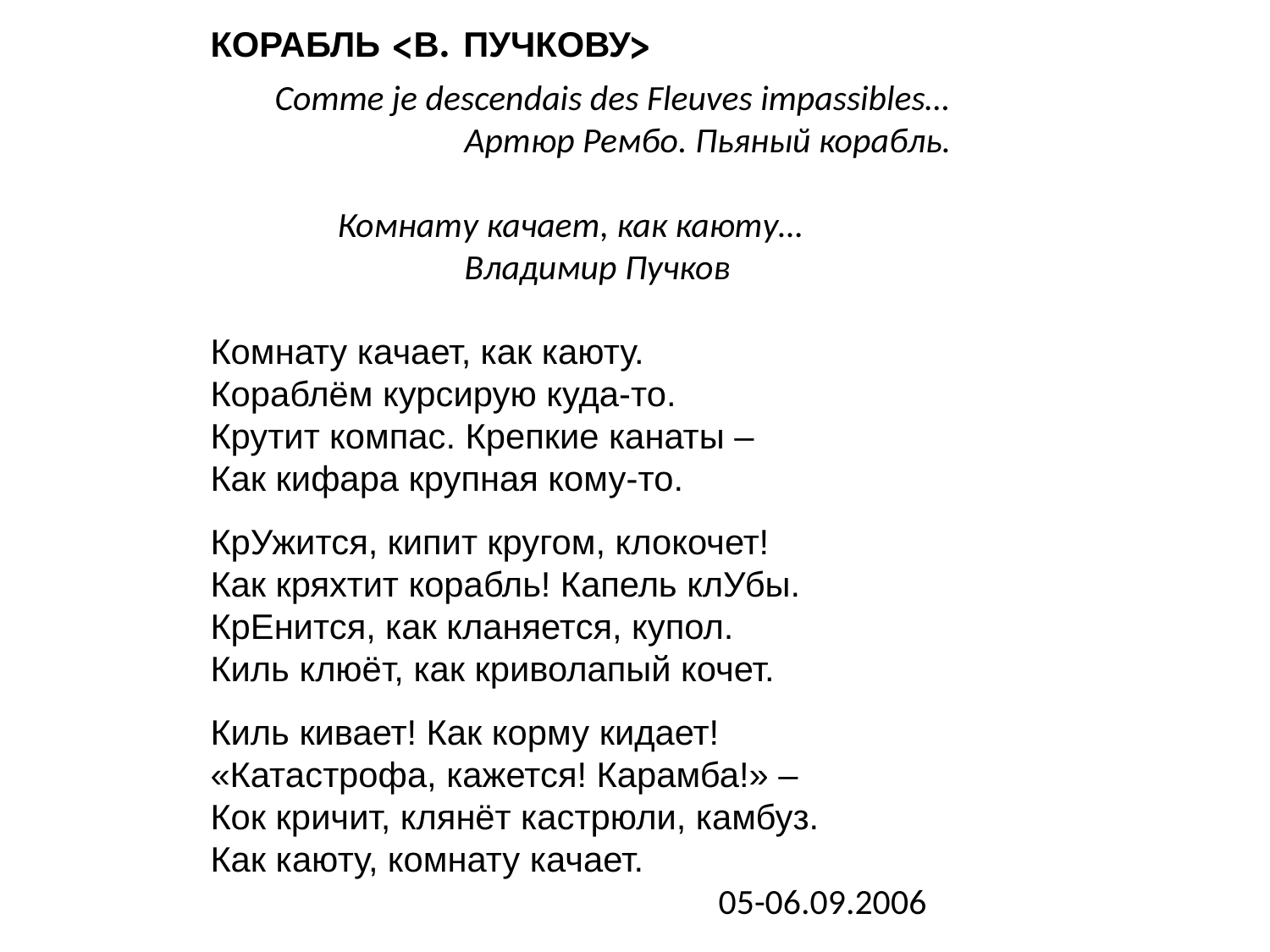

КОРАБЛЬ <В. ПУЧКОВУ>
        Comme je descendais des Fleuves impassibles…
		Артюр Рембо. Пьяный корабль.

	Комнату качает, как каюту…
		Владимир Пучков

Комнату качает, как каюту.
Кораблём курсирую куда-то.
Крутит компас. Крепкие канаты –
Как кифара крупная кому-то.
КрУжится, кипит кругом, клокочет!
Как кряхтит корабль! Капель клУбы.
КрЕнится, как кланяется, купол.
Киль клюёт, как криволапый кочет.
Киль кивает! Как корму кидает!
«Катастрофа, кажется! Карамба!» –
Кок кричит, клянёт кастрюли, камбуз.
Как каюту, комнату качает.
				05-06.09.2006